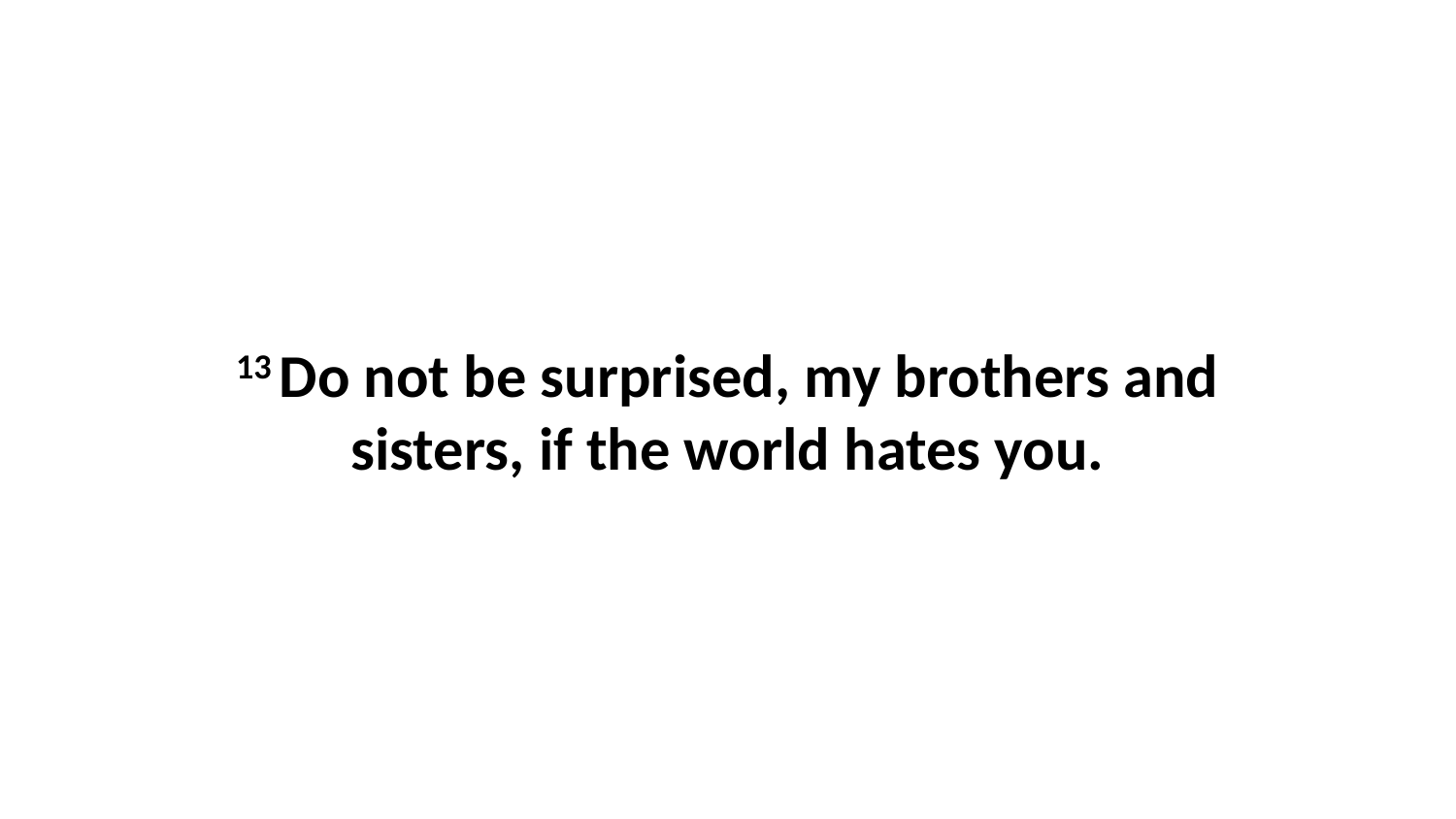

13 Do not be surprised, my brothers and sisters, if the world hates you.